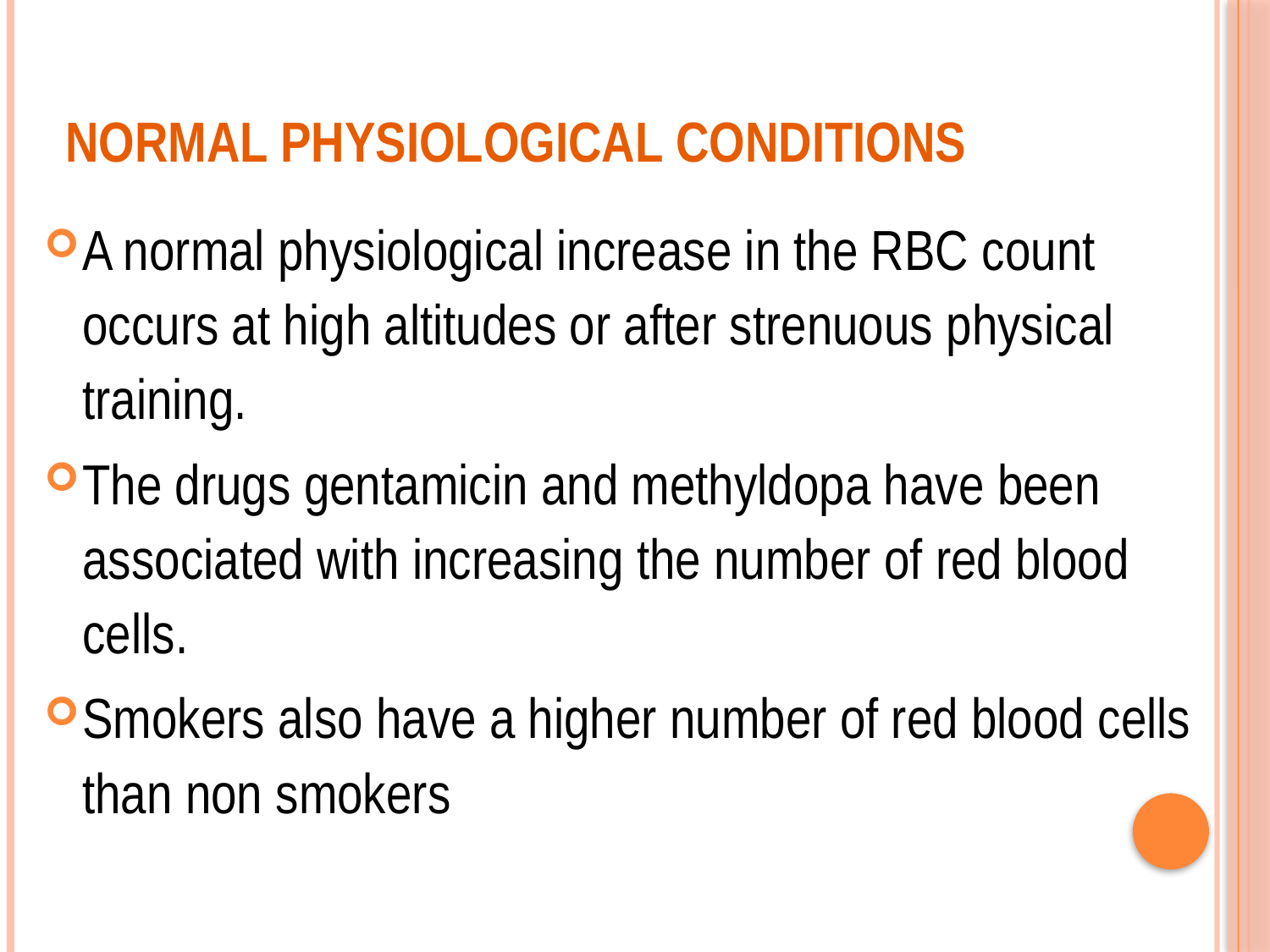

# normal physiological conditions
A normal physiological increase in the RBC count occurs at high altitudes or after strenuous physical training.
The drugs gentamicin and methyldopa have been associated with increasing the number of red blood cells.
Smokers also have a higher number of red blood cells than non smokers